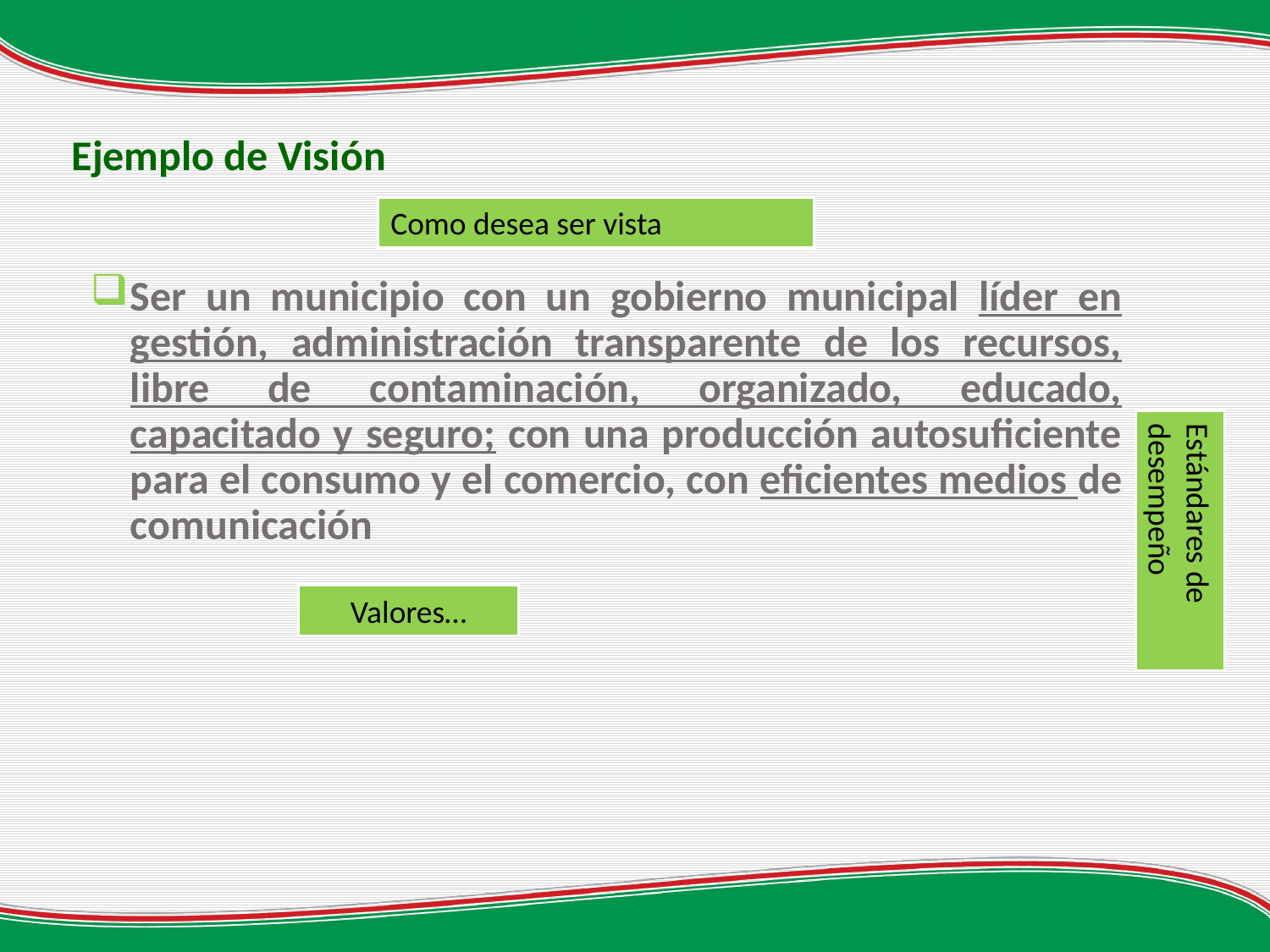

Ejemplo de Visión
Como desea ser vista
Ser un municipio con un gobierno municipal líder en gestión, administración transparente de los recursos, libre de contaminación, organizado, educado, capacitado y seguro; con una producción autosuficiente para el consumo y el comercio, con eficientes medios de comunicación
Estándares de desempeño
Valores…